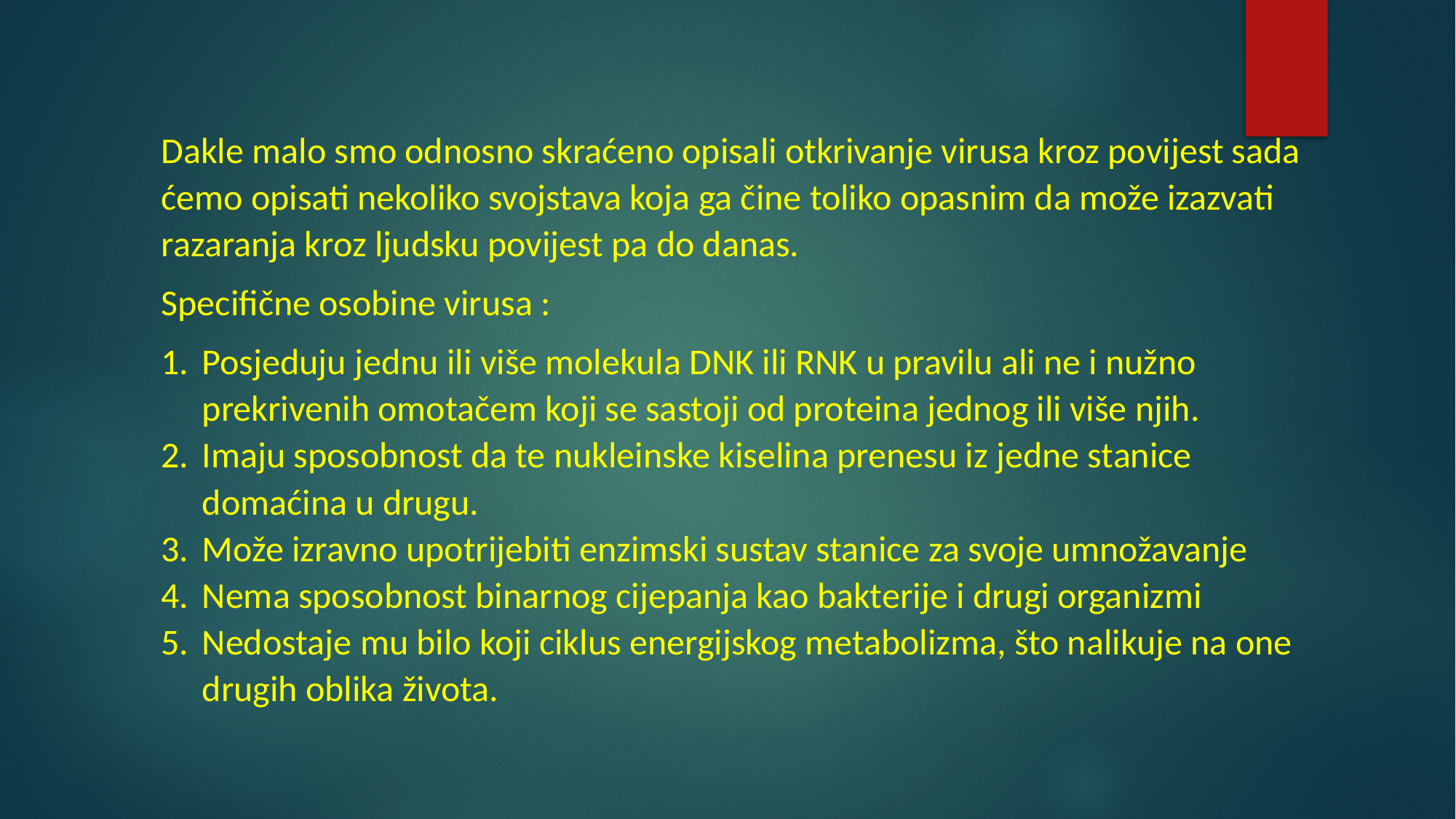

Dakle malo smo odnosno skraćeno opisali otkrivanje virusa kroz povijest sada ćemo opisati nekoliko svojstava koja ga čine toliko opasnim da može izazvati razaranja kroz ljudsku povijest pa do danas.
Specifične osobine virusa :
Posjeduju jednu ili više molekula DNK ili RNK u pravilu ali ne i nužno prekrivenih omotačem koji se sastoji od proteina jednog ili više njih.
Imaju sposobnost da te nukleinske kiselina prenesu iz jedne stanice domaćina u drugu.
Može izravno upotrijebiti enzimski sustav stanice za svoje umnožavanje
Nema sposobnost binarnog cijepanja kao bakterije i drugi organizmi
Nedostaje mu bilo koji ciklus energijskog metabolizma, što nalikuje na one drugih oblika života.